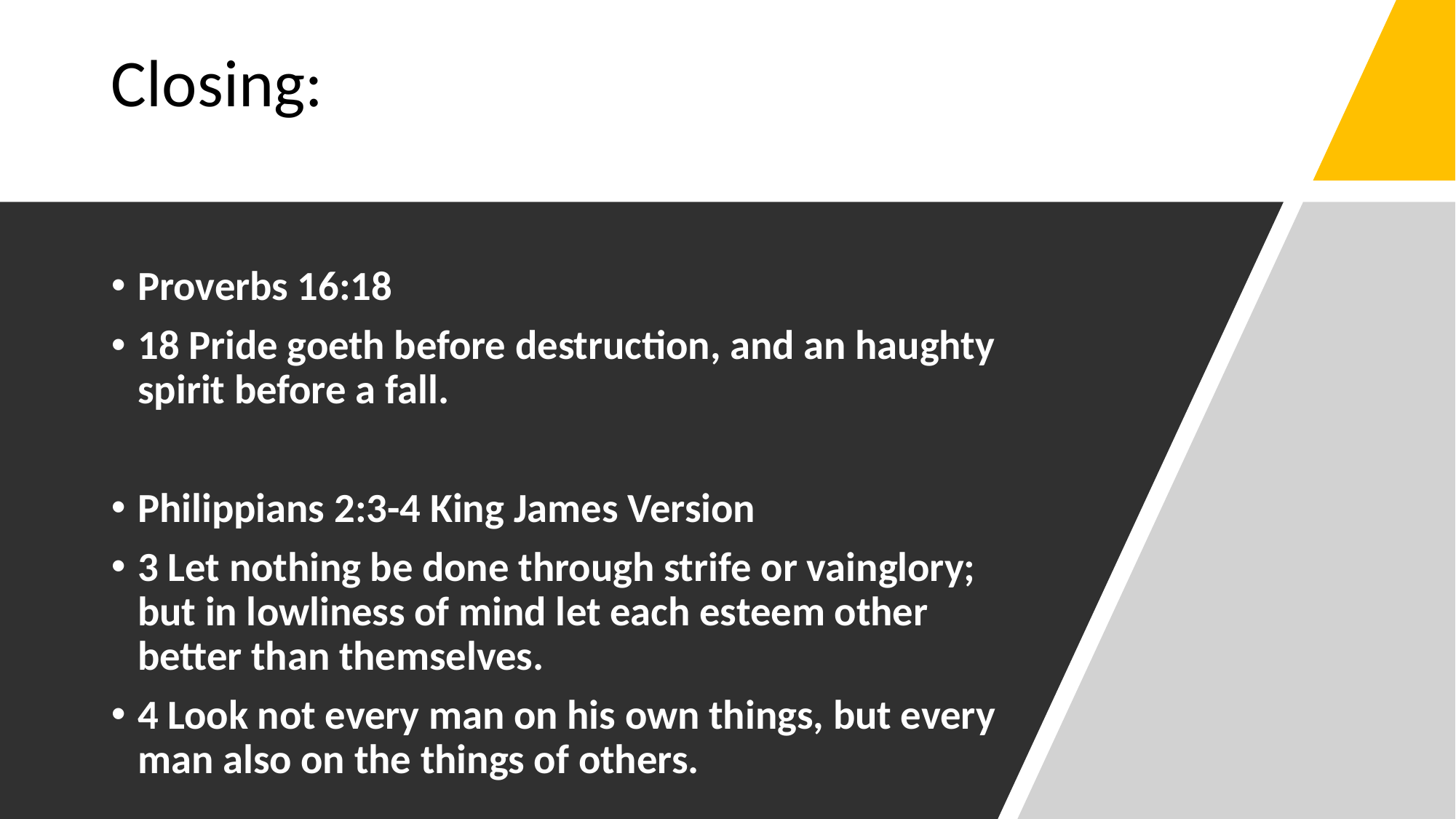

# Closing:

Proverbs 16:18
18 Pride goeth before destruction, and an haughty spirit before a fall.

Philippians 2:3-4 King James Version
3 Let nothing be done through strife or vainglory; but in lowliness of mind let each esteem other better than themselves.
4 Look not every man on his own things, but every man also on the things of others.